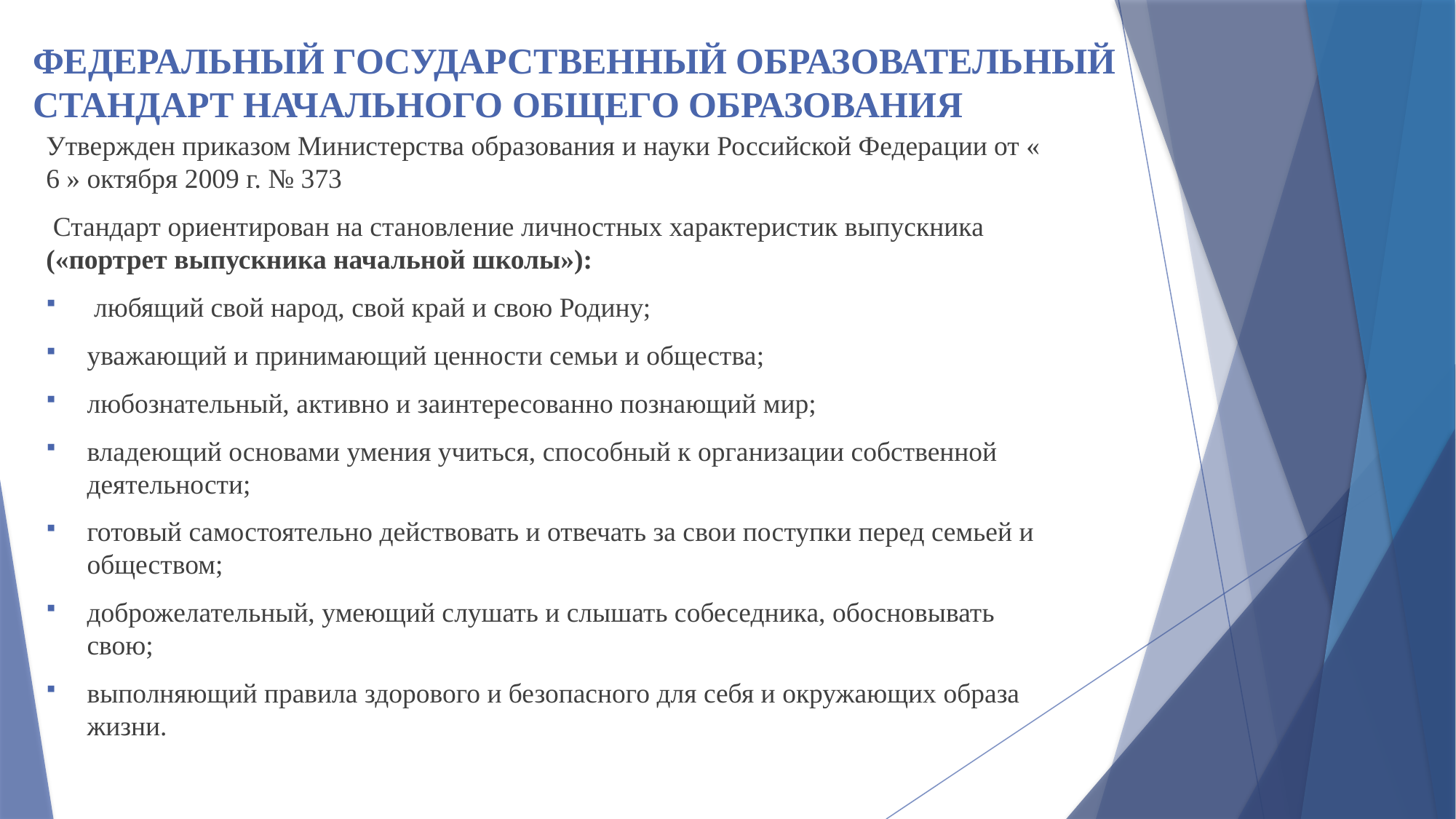

# ФЕДЕРАЛЬНЫЙ ГОСУДАРСТВЕННЫЙ ОБРАЗОВАТЕЛЬНЫЙ СТАНДАРТ НАЧАЛЬНОГО ОБЩЕГО ОБРАЗОВАНИЯ
Утвержден приказом Министерства образования и науки Российской Федерации от « 6 » октября 2009 г. № 373
 Стандарт ориентирован на становление личностных характеристик выпускника («портрет выпускника начальной школы»):
 любящий свой народ, свой край и свою Родину;
уважающий и принимающий ценности семьи и общества;
любознательный, активно и заинтересованно познающий мир;
владеющий основами умения учиться, способный к организации собственной деятельности;
готовый самостоятельно действовать и отвечать за свои поступки перед семьей и обществом;
доброжелательный, умеющий слушать и слышать собеседника, обосновывать свою;
выполняющий правила здорового и безопасного для себя и окружающих образа жизни.